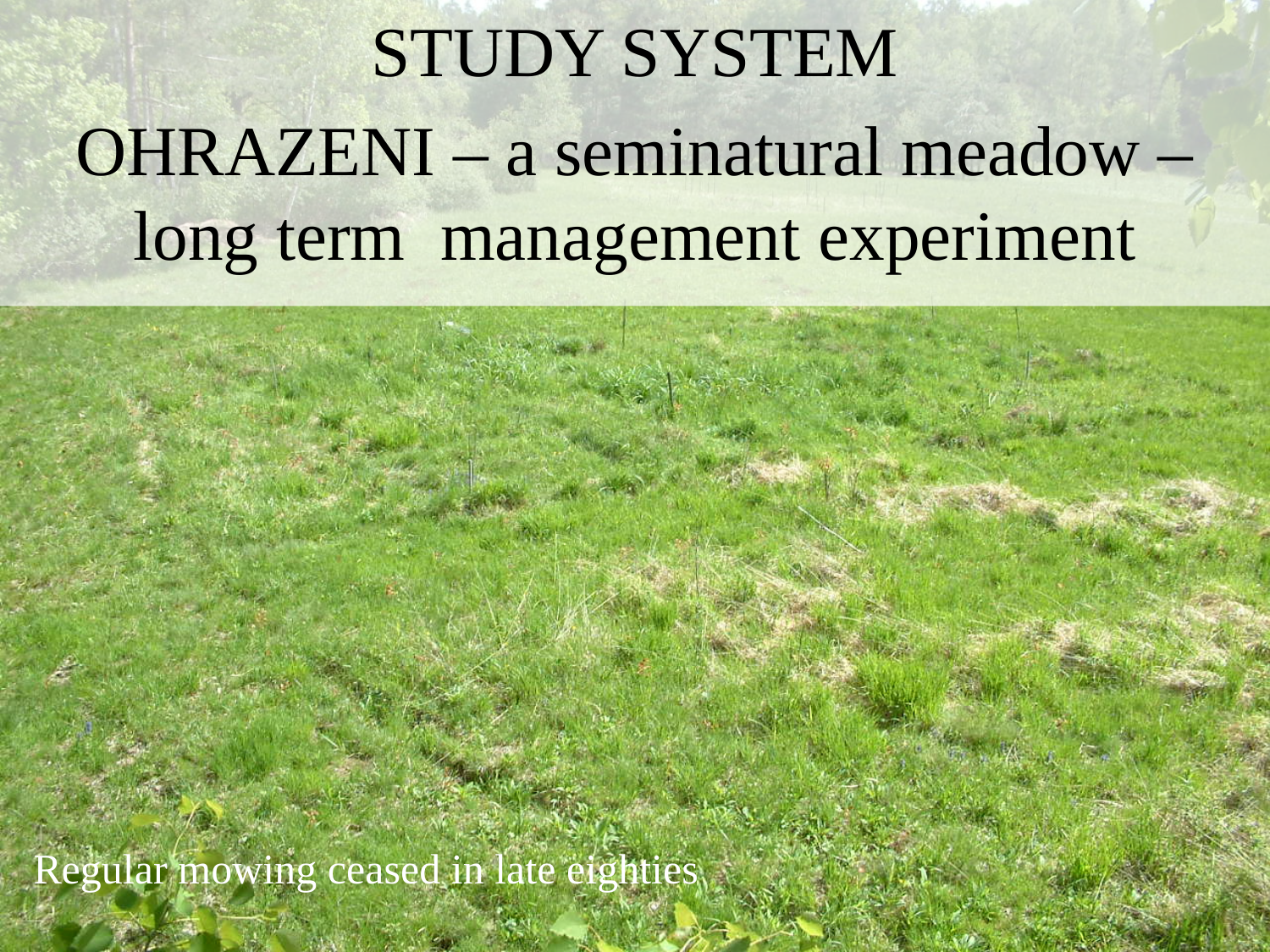

STUDY SYSTEM
OHRAZENI – a seminatural meadow – long term  management experiment
Regular mowing ceased in late eighties